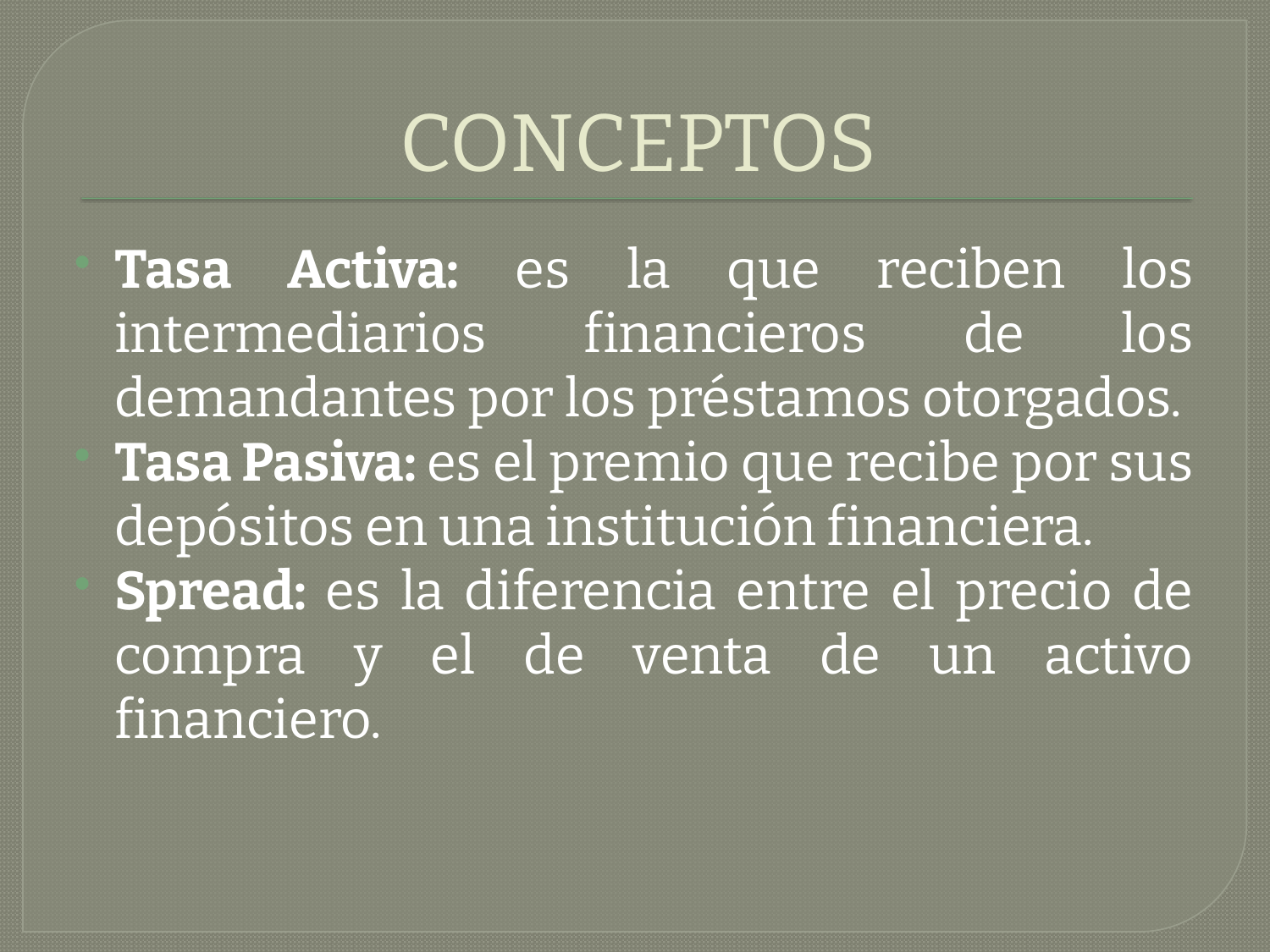

# CONCEPTOS
Tasa Activa: es la que reciben los intermediarios financieros de los demandantes por los préstamos otorgados.
Tasa Pasiva: es el premio que recibe por sus depósitos en una institución financiera.
Spread: es la diferencia entre el precio de compra y el de venta de un activo financiero.